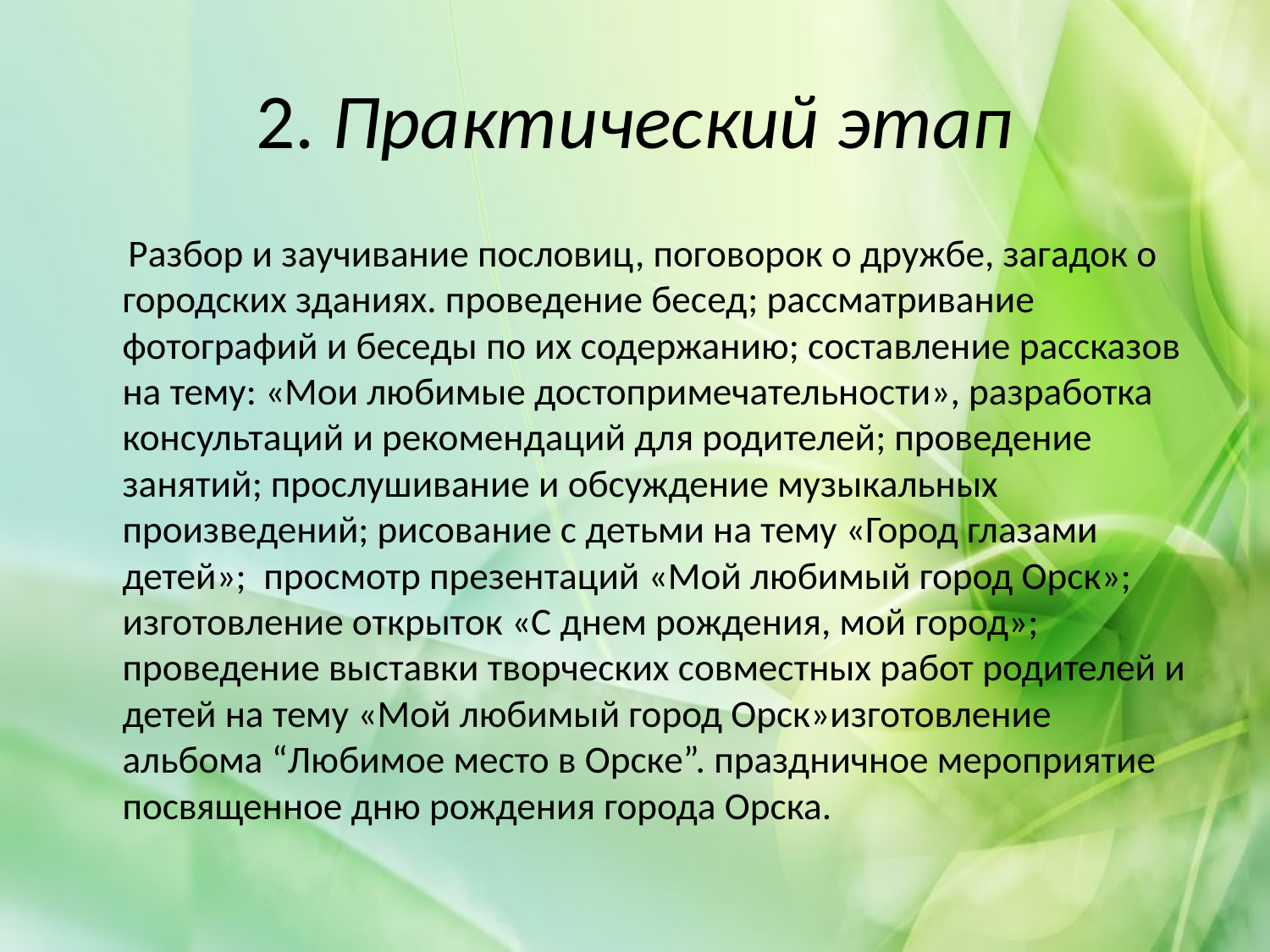

# 2. Практический этап
      Разбор и заучивание пословиц, поговорок о дружбе, загадок о городских зданиях. проведение бесед; рассматривание фотографий и беседы по их содержанию; составление рассказов на тему: «Мои любимые достопримечательности», разработка консультаций и рекомендаций для родителей; проведение занятий; прослушивание и обсуждение музыкальных произведений; рисование с детьми на тему «Город глазами детей»;  просмотр презентаций «Мой любимый город Орск»;  изготовление открыток «С днем рождения, мой город»; проведение выставки творческих совместных работ родителей и детей на тему «Мой любимый город Орск»изготовление альбома “Любимое место в Орске”. праздничное мероприятие посвященное дню рождения города Орска.